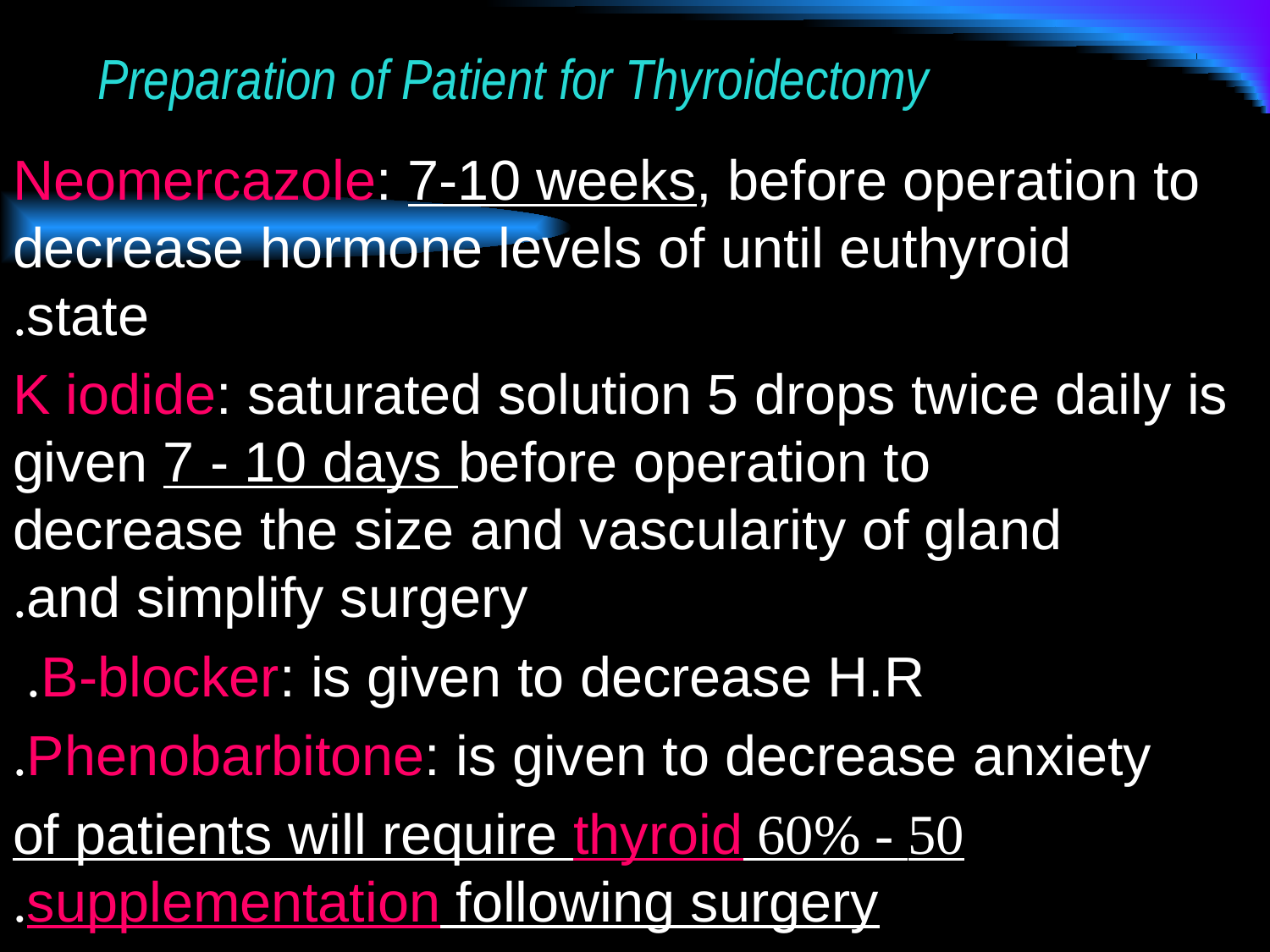

# Preparation of Patient for Thyroidectomy
 Neomercazole: 7-10 weeks, before operation to decrease hormone levels of until euthyroid state.
 K iodide: saturated solution 5 drops twice daily is given 7 - 10 days before operation to decrease the size and vascularity of gland and simplify surgery.
B-blocker: is given to decrease H.R.
Phenobarbitone: is given to decrease anxiety.
50 - 60% of patients will require thyroid supplementation following surgery.